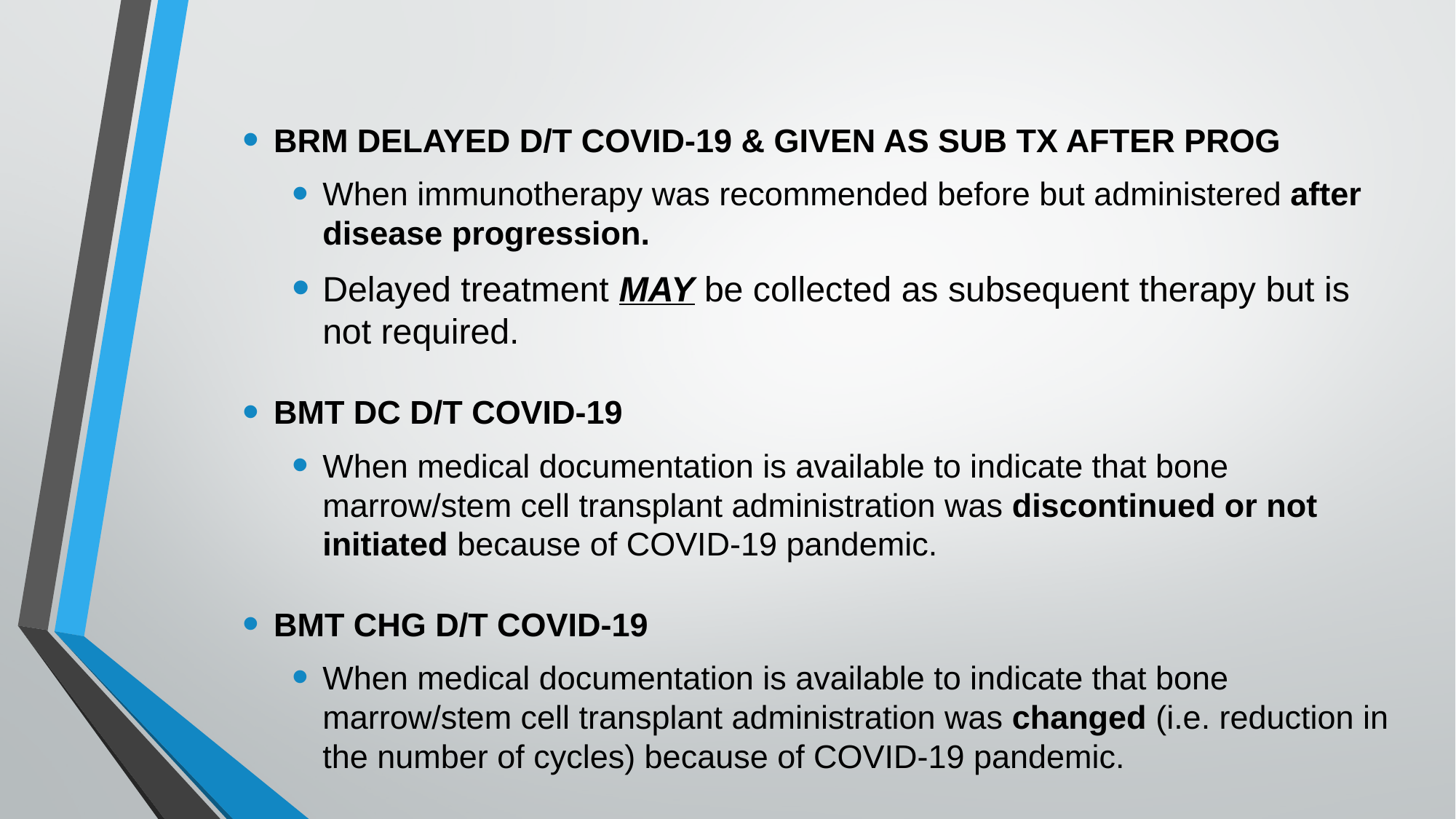

BRM DELAYED D/T COVID-19 & GIVEN AS SUB TX AFTER PROG
When immunotherapy was recommended before but administered after disease progression.
Delayed treatment MAY be collected as subsequent therapy but is not required.

BMT DC D/T COVID-19
When medical documentation is available to indicate that bone marrow/stem cell transplant administration was discontinued or not initiated because of COVID-19 pandemic.

BMT CHG D/T COVID-19
When medical documentation is available to indicate that bone marrow/stem cell transplant administration was changed (i.e. reduction in the number of cycles) because of COVID-19 pandemic.